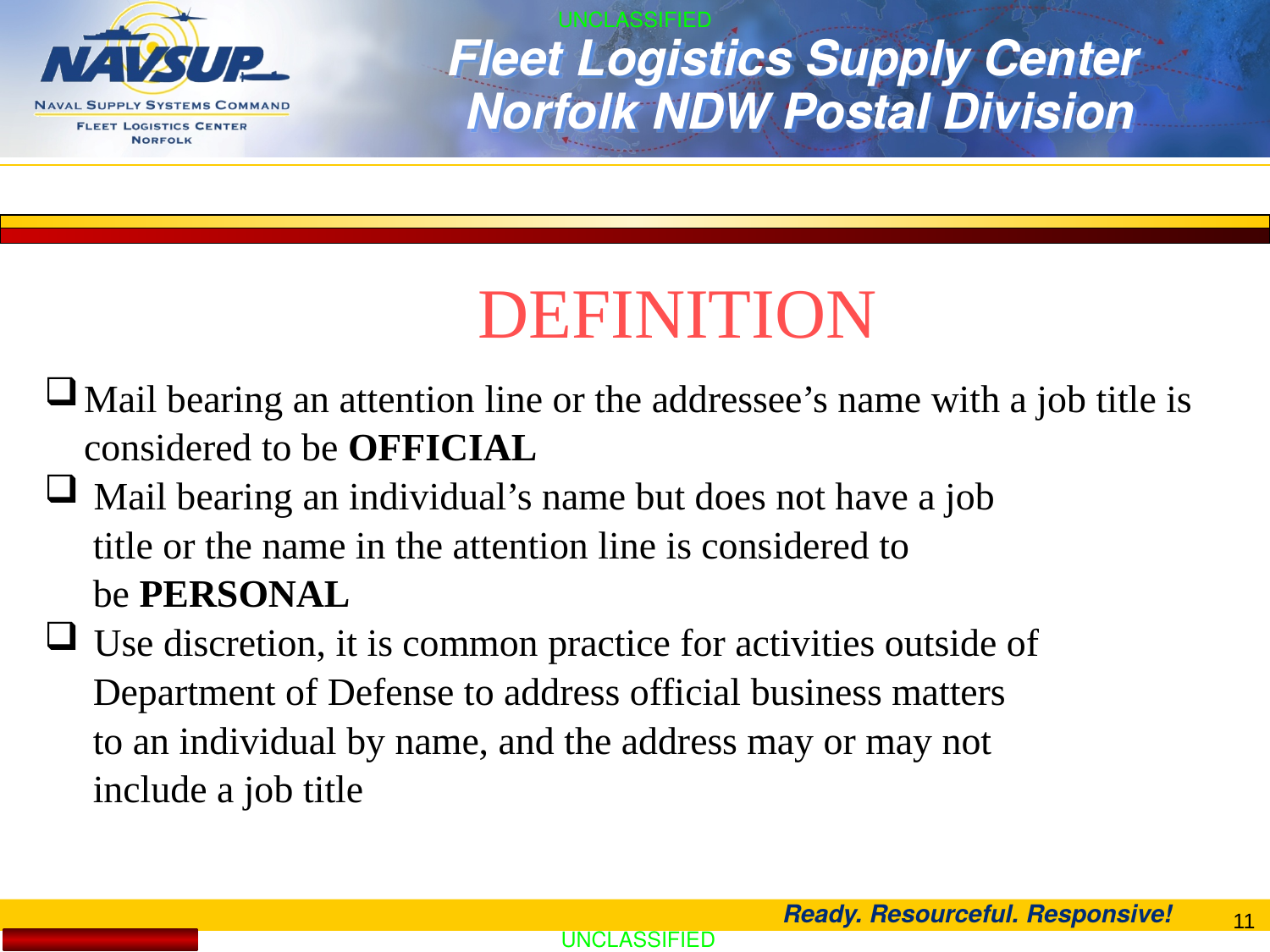

FLEET LOGISTICS CENTER JACKSONVILLE

Definition

Mail bearing an attention line or the addressee’s name with a job title is considered to be OFFICIAL
 Mail bearing an individual’s name but does not have a job
     title or the name in the attention line is considered to
     be PERSONAL
 Use discretion, it is common practice for activities outside of
     Department of Defense to address official business matters
     to an individual by name, and the address may or may not
     include a job title

11